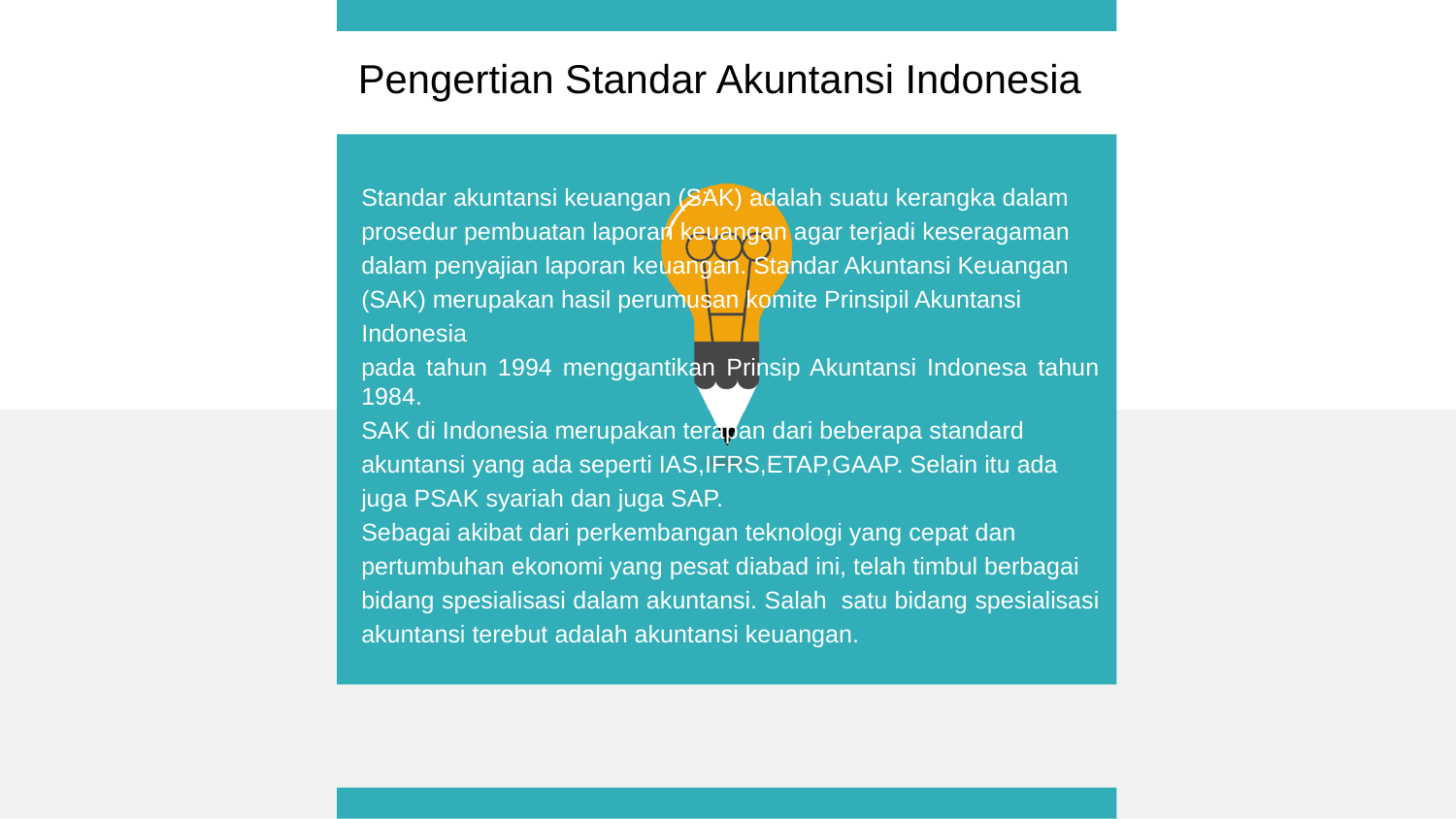

Pengertian Standar Akuntansi Indonesia
Standar akuntansi keuangan (SAK) adalah suatu kerangka dalam
prosedur pembuatan laporan keuangan agar terjadi keseragaman
dalam penyajian laporan keuangan. Standar Akuntansi Keuangan
(SAK) merupakan hasil perumusan komite Prinsipil Akuntansi
Indonesia
pada tahun 1994 menggantikan Prinsip Akuntansi Indonesa tahun 1984.
SAK di Indonesia merupakan terapan dari beberapa standard
akuntansi yang ada seperti IAS,IFRS,ETAP,GAAP. Selain itu ada
juga PSAK syariah dan juga SAP.
Sebagai akibat dari perkembangan teknologi yang cepat dan
pertumbuhan ekonomi yang pesat diabad ini, telah timbul berbagai
bidang spesialisasi dalam akuntansi. Salah  satu bidang spesialisasi
akuntansi terebut adalah akuntansi keuangan.